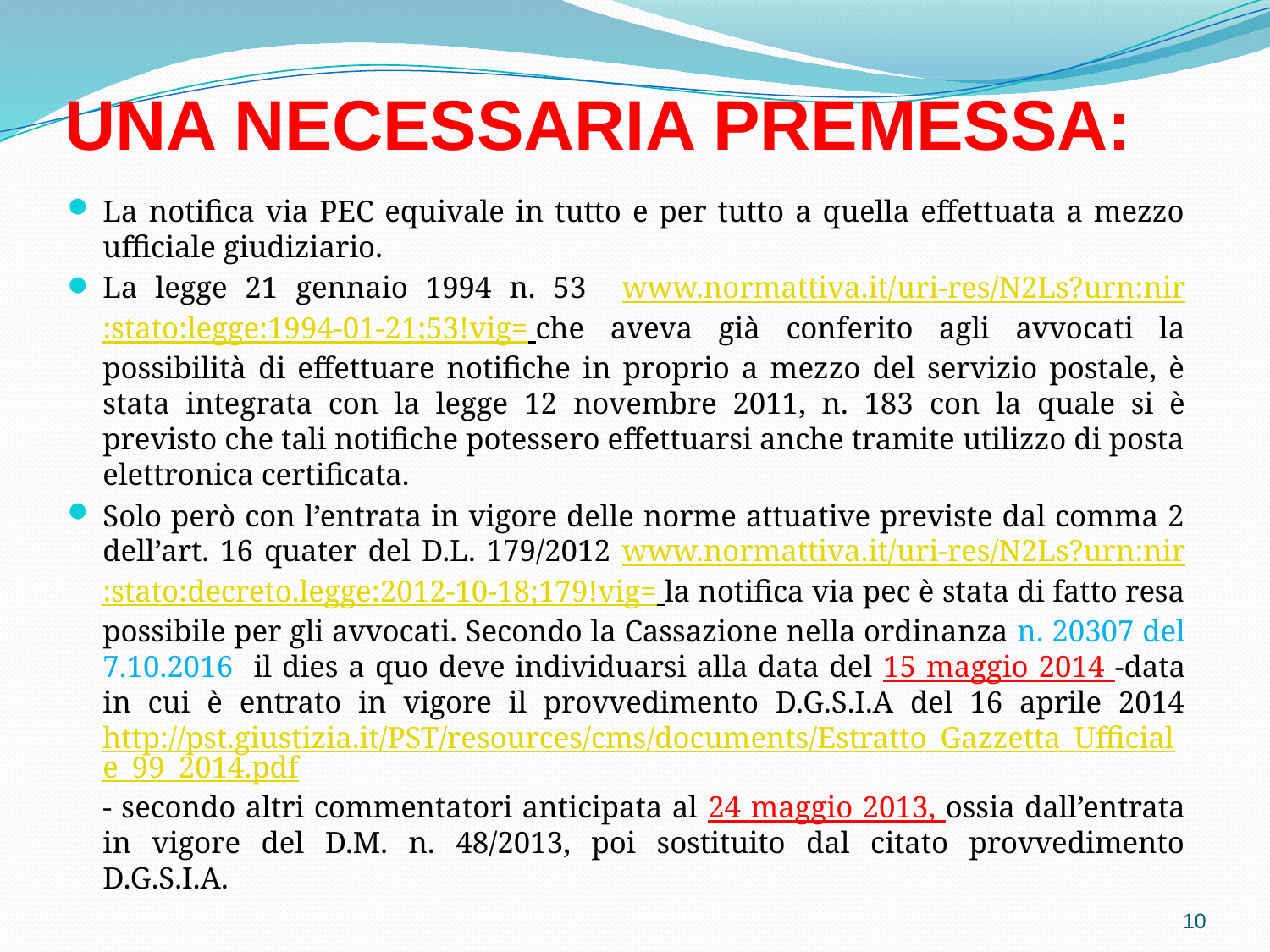

# UNA NECESSARIA PREMESSA:
La notifica via PEC equivale in tutto e per tutto a quella effettuata a mezzo ufficiale giudiziario.
La legge 21 gennaio 1994 n. 53  www.normattiva.it/uri-res/N2Ls?urn:nir:stato:legge:1994-01-21;53!vig= che aveva già conferito agli avvocati la possibilità di effettuare notifiche in proprio a mezzo del servizio postale, è stata integrata con la legge 12 novembre 2011, n. 183 con la quale si è previsto che tali notifiche potessero effettuarsi anche tramite utilizzo di posta elettronica certificata.
Solo però con l’entrata in vigore delle norme attuative previste dal comma 2 dell’art. 16 quater del D.L. 179/2012 www.normattiva.it/uri-res/N2Ls?urn:nir:stato:decreto.legge:2012-10-18;179!vig= la notifica via pec è stata di fatto resa possibile per gli avvocati. Secondo la Cassazione nella ordinanza n. 20307 del 7.10.2016  il dies a quo deve individuarsi alla data del 15 maggio 2014 -data in cui è entrato in vigore il provvedimento D.G.S.I.A del 16 aprile 2014 http://pst.giustizia.it/PST/resources/cms/documents/Estratto_Gazzetta_Ufficiale_99_2014.pdf- secondo altri commentatori anticipata al 24 maggio 2013, ossia dall’entrata in vigore del D.M. n. 48/2013, poi sostituito dal citato provvedimento D.G.S.I.A.

10